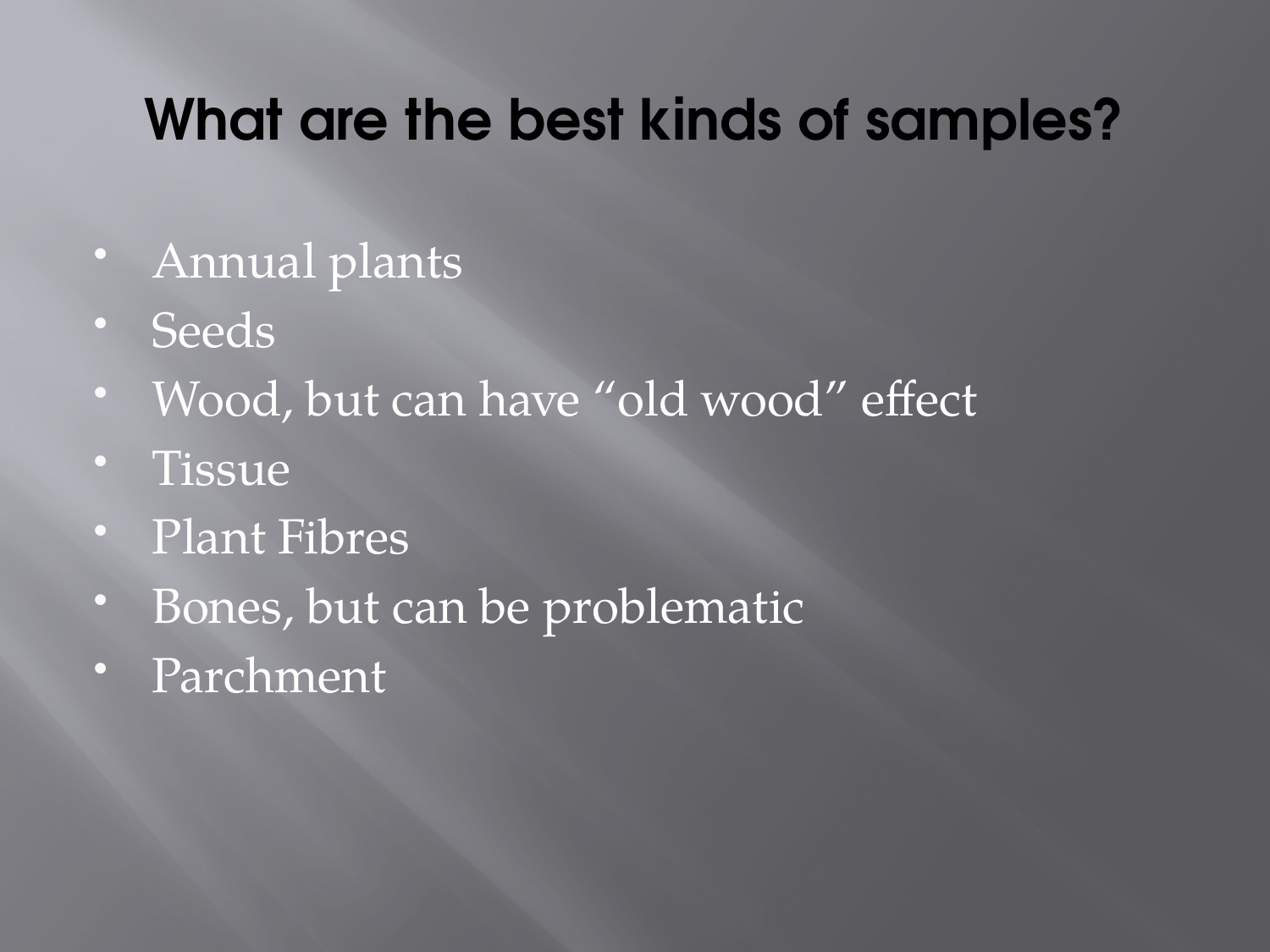

# What are the best kinds of samples?
Annual plants
Seeds
Wood, but can have “old wood” effect
Tissue
Plant Fibres
Bones, but can be problematic
Parchment